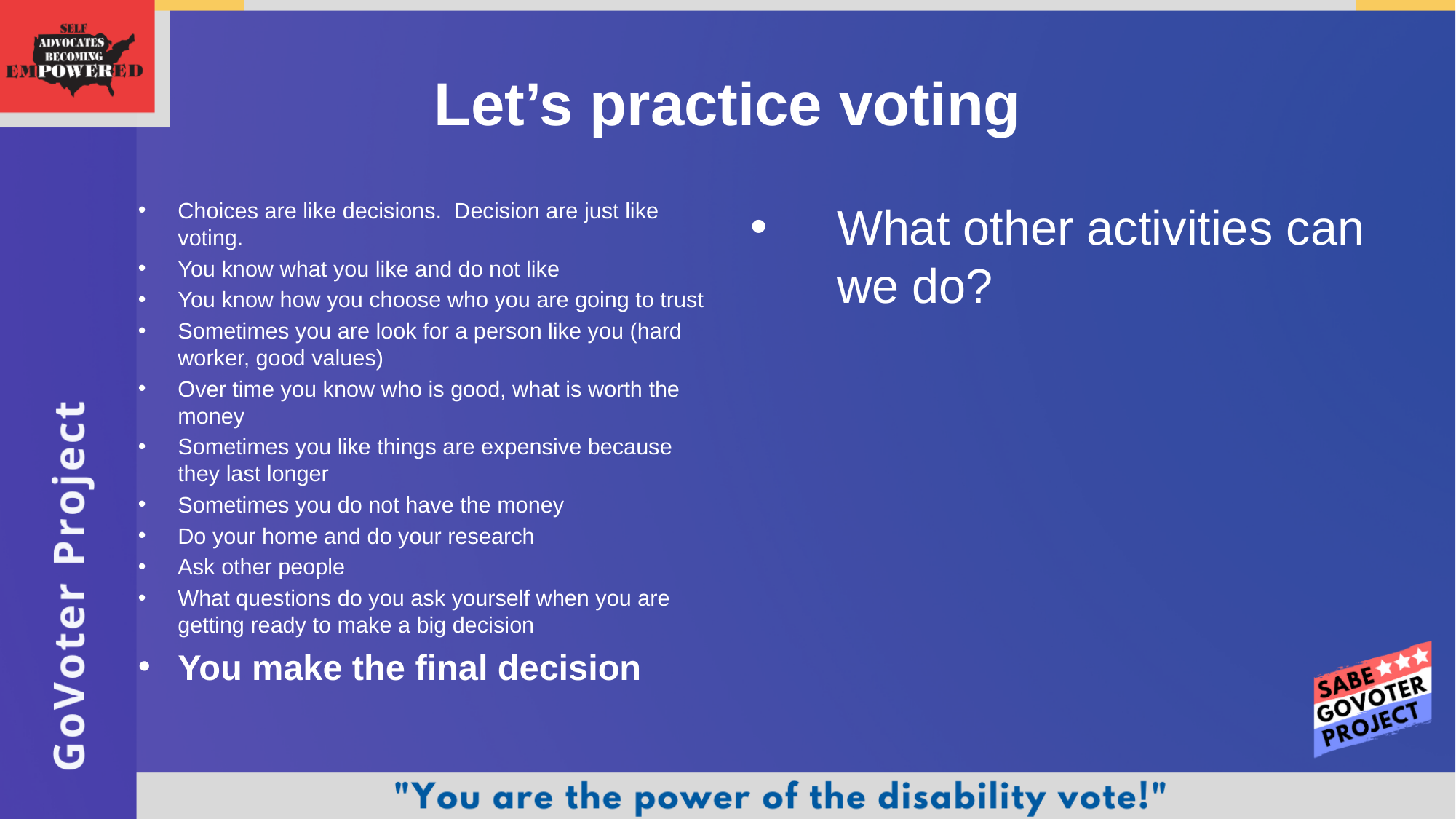

# Let’s practice voting
Choices are like decisions.  Decision are just like voting.
You know what you like and do not like
You know how you choose who you are going to trust
Sometimes you are look for a person like you (hard worker, good values)
Over time you know who is good, what is worth the money
Sometimes you like things are expensive because they last longer
Sometimes you do not have the money
Do your home and do your research
Ask other people
What questions do you ask yourself when you are getting ready to make a big decision
You make the final decision
What other activities can we do?